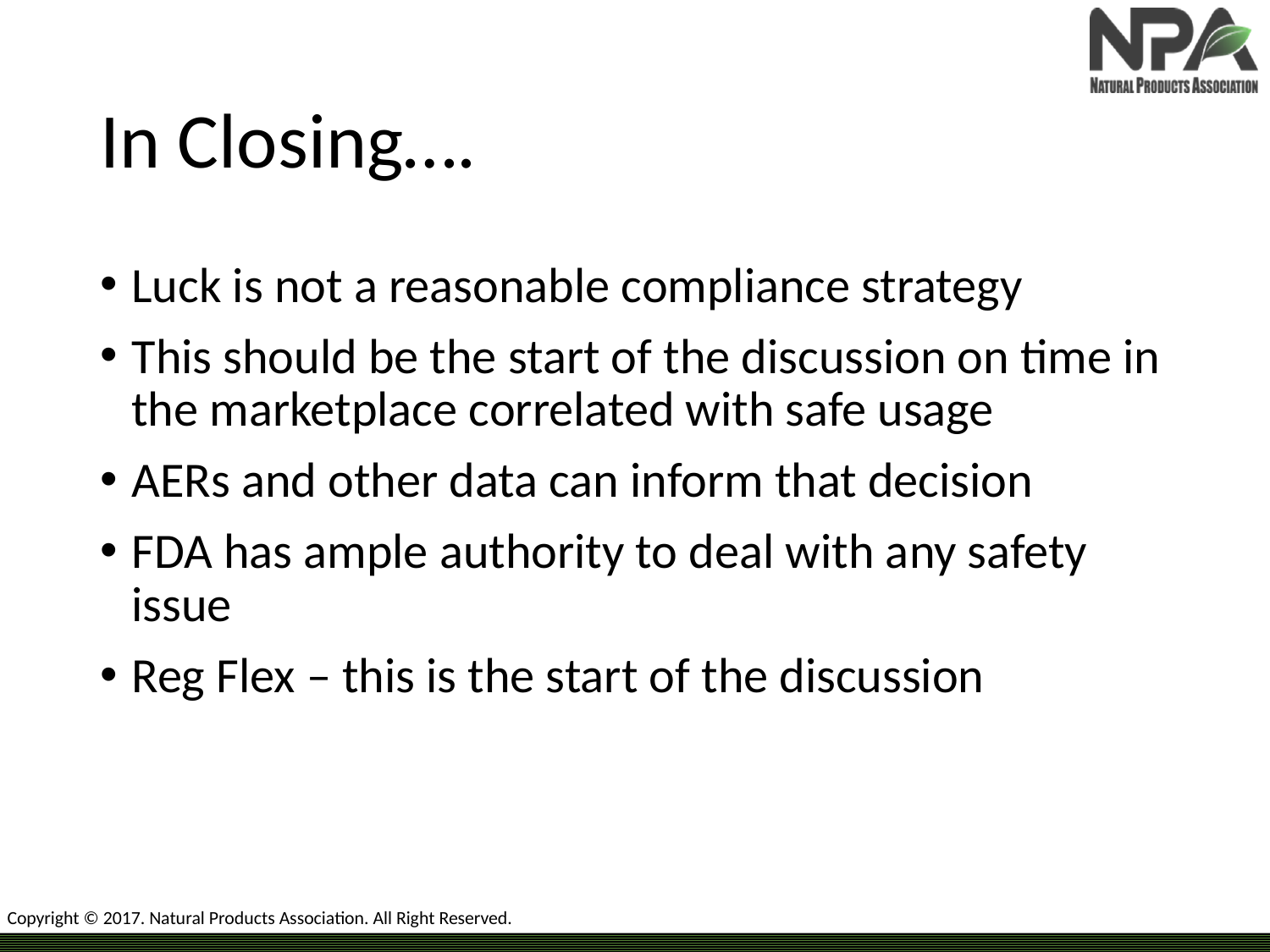

# In Closing….
Luck is not a reasonable compliance strategy
This should be the start of the discussion on time in the marketplace correlated with safe usage
AERs and other data can inform that decision
FDA has ample authority to deal with any safety issue
Reg Flex – this is the start of the discussion